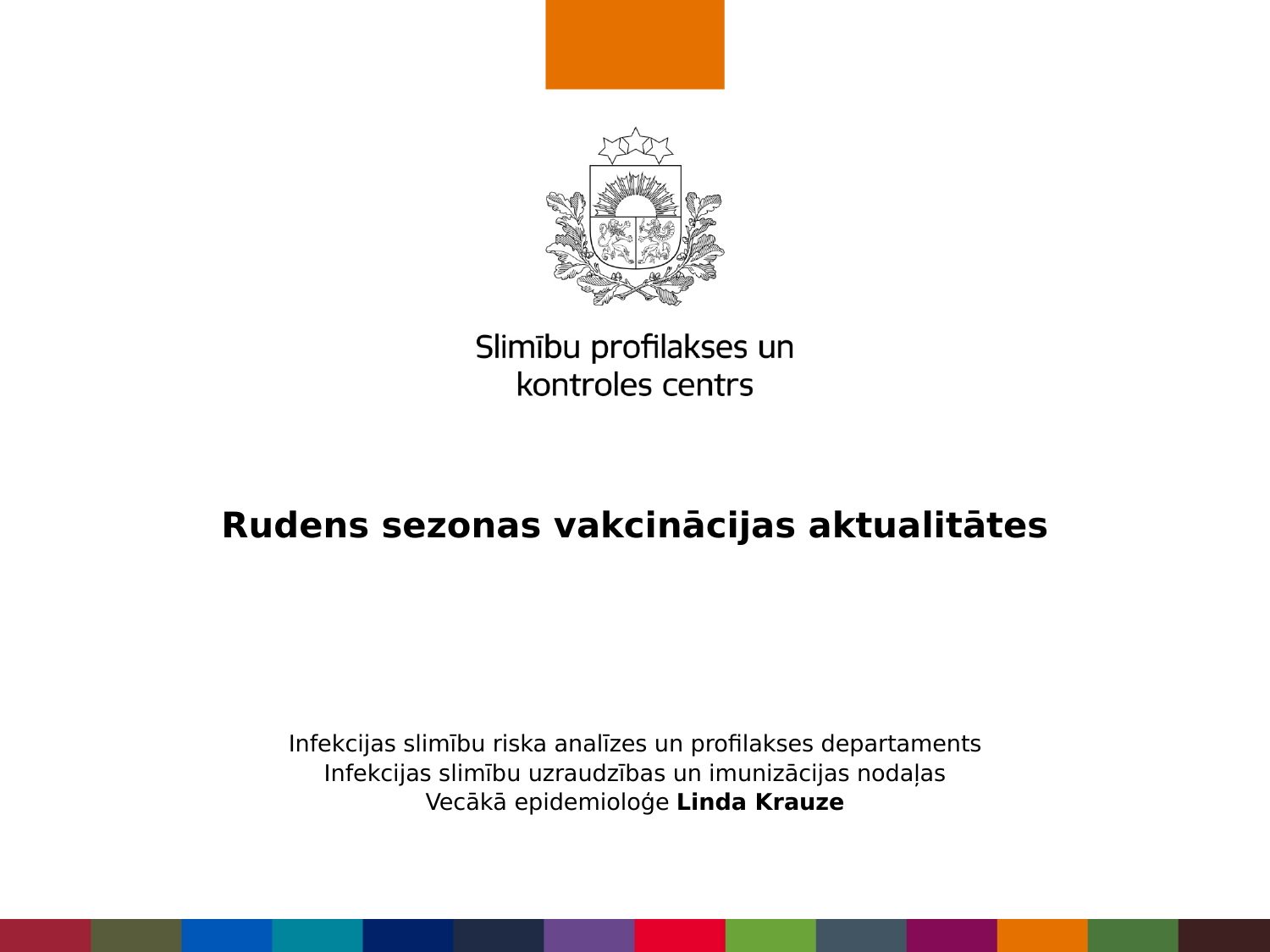

# Rudens sezonas vakcinācijas aktualitātes
Infekcijas slimību riska analīzes un profilakses departaments
Infekcijas slimību uzraudzības un imunizācijas nodaļas
Vecākā epidemioloģe Linda Krauze